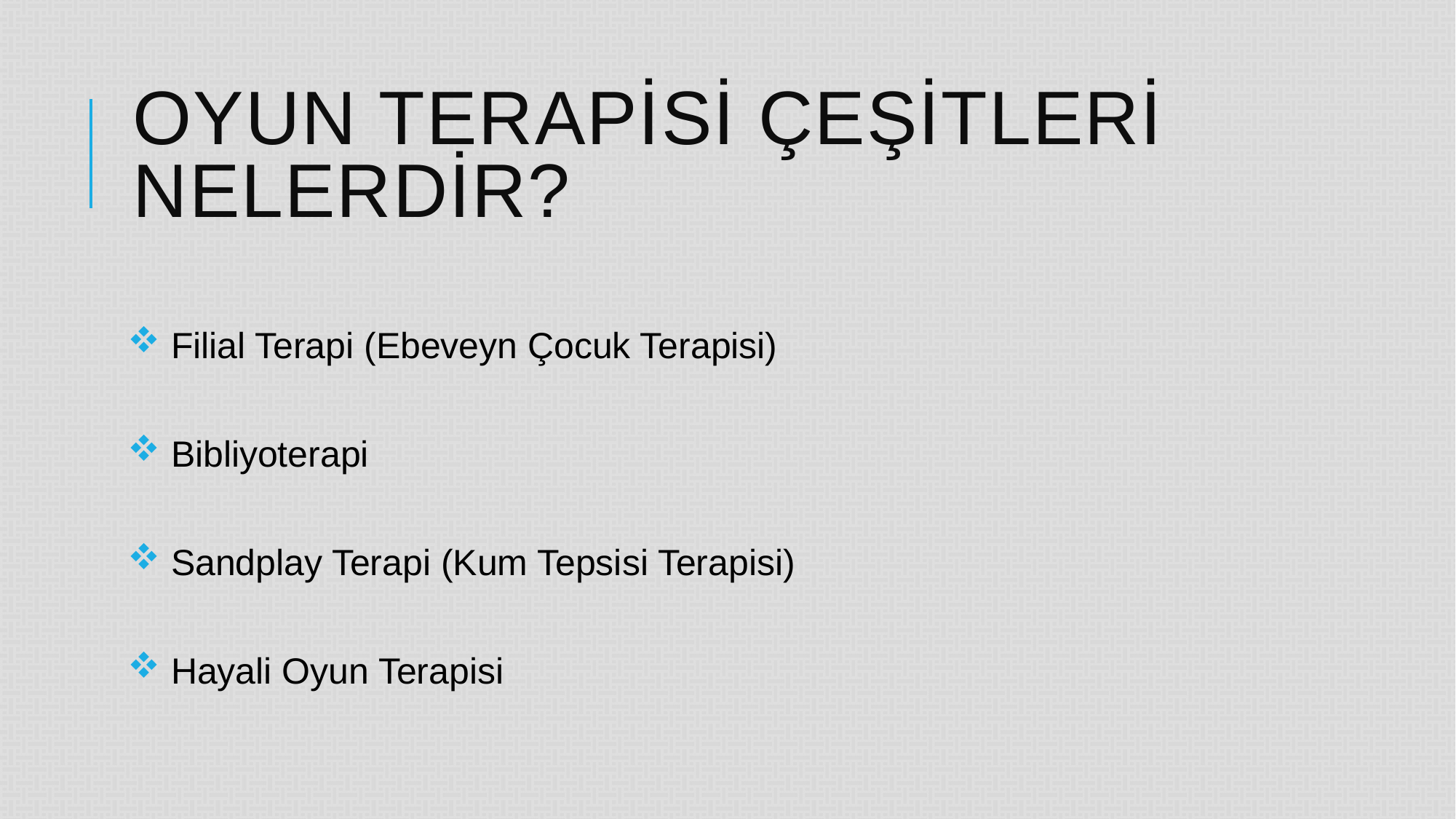

# Oyun terapisi çeşitleri nelerdir?
 Filial Terapi (Ebeveyn Çocuk Terapisi)
 Bibliyoterapi
 Sandplay Terapi (Kum Tepsisi Terapisi)
 Hayali Oyun Terapisi